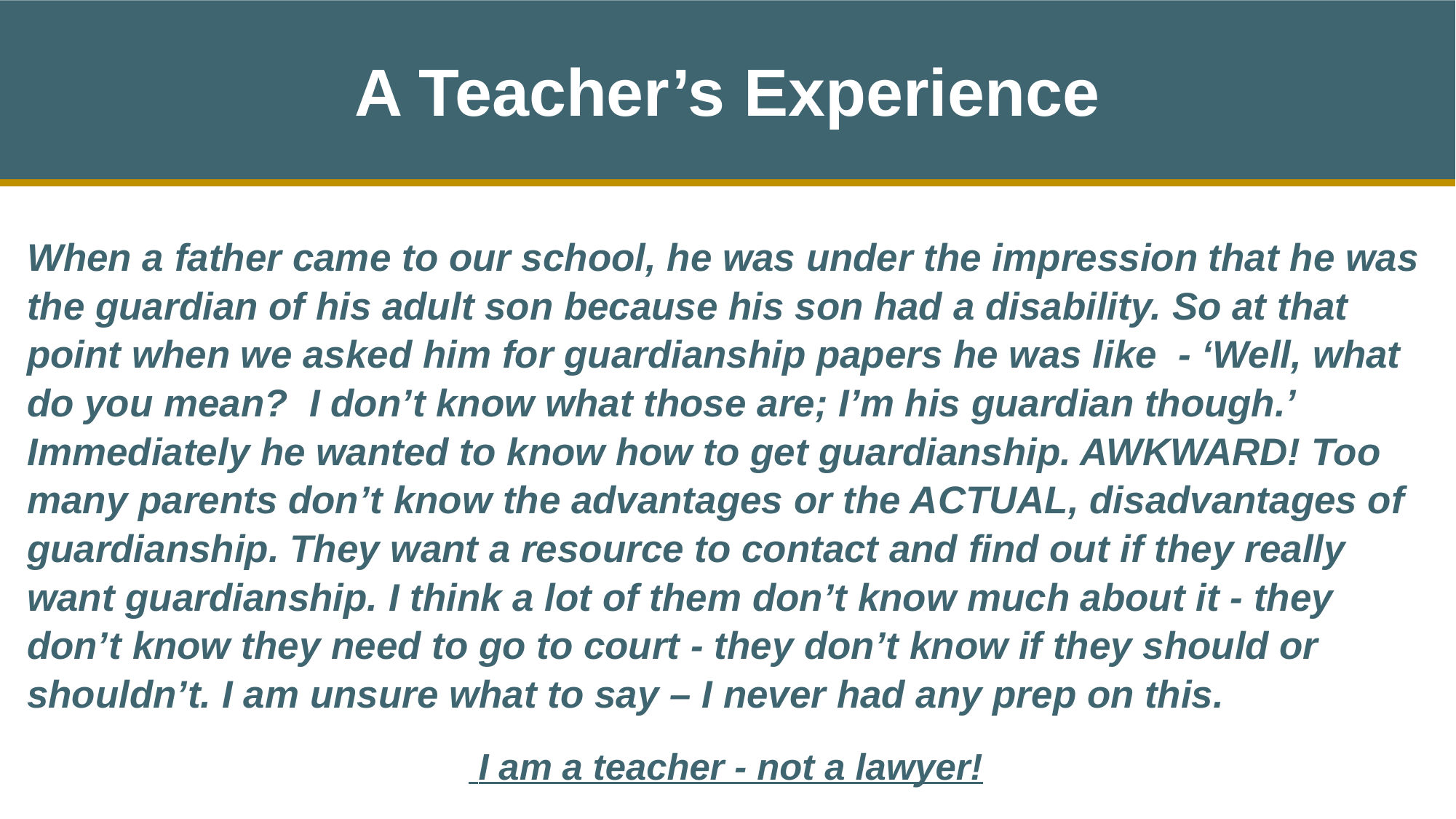

# A Teacher’s Experience
When a father came to our school, he was under the impression that he was the guardian of his adult son because his son had a disability. So at that point when we asked him for guardianship papers he was like  - ‘Well, what do you mean?  I don’t know what those are; I’m his guardian though.’ Immediately he wanted to know how to get guardianship. AWKWARD! Too many parents don’t know the advantages or the ACTUAL, disadvantages of guardianship. They want a resource to contact and find out if they really want guardianship. I think a lot of them don’t know much about it - they don’t know they need to go to court - they don’t know if they should or shouldn’t. I am unsure what to say – I never had any prep on this.

 I am a teacher - not a lawyer!